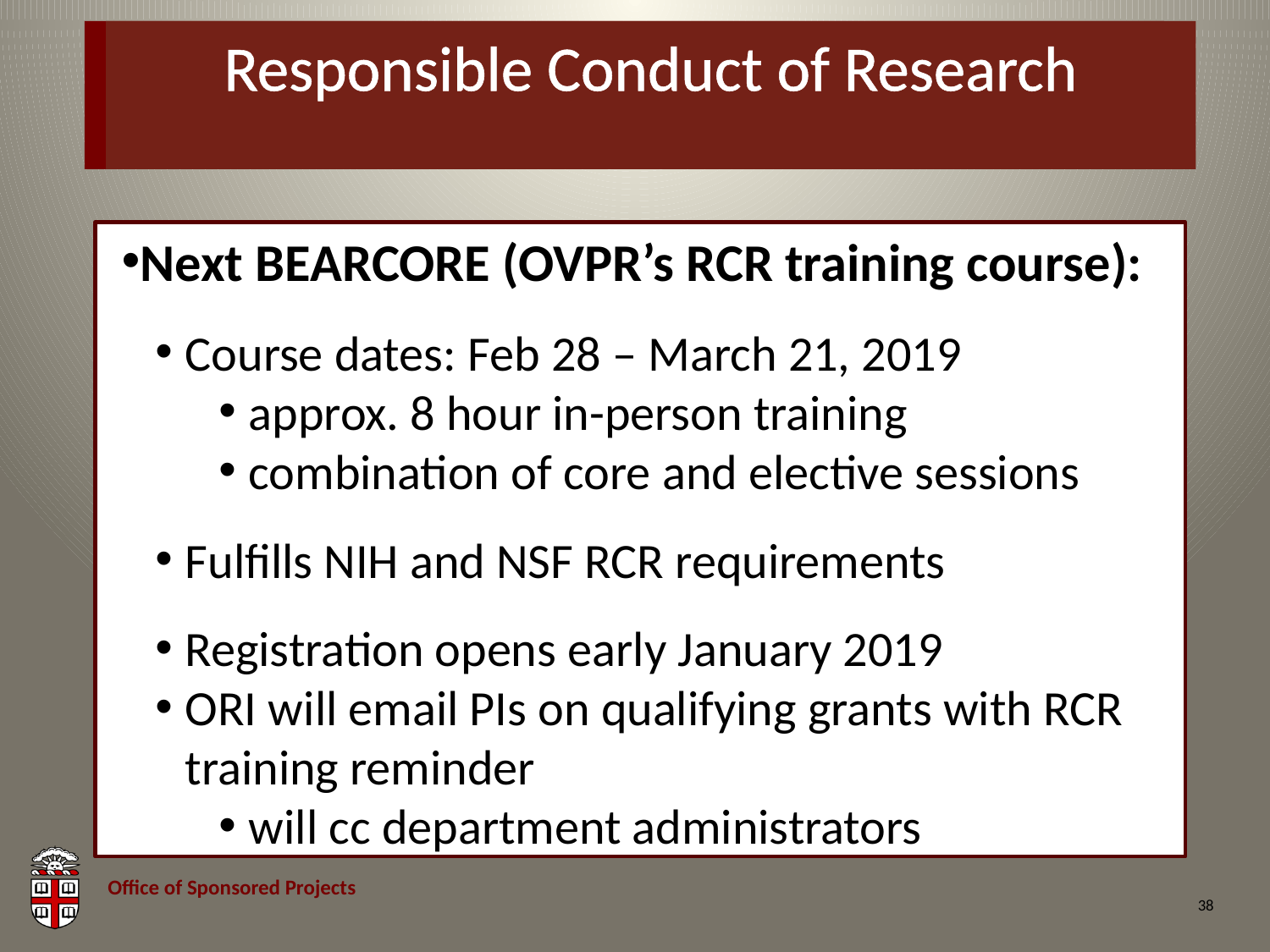

# Responsible Conduct of Research
Next BEARCORE (OVPR’s RCR training course):
Course dates: Feb 28 – March 21, 2019
approx. 8 hour in-person training
combination of core and elective sessions
Fulfills NIH and NSF RCR requirements
Registration opens early January 2019
ORI will email PIs on qualifying grants with RCR training reminder
will cc department administrators
38